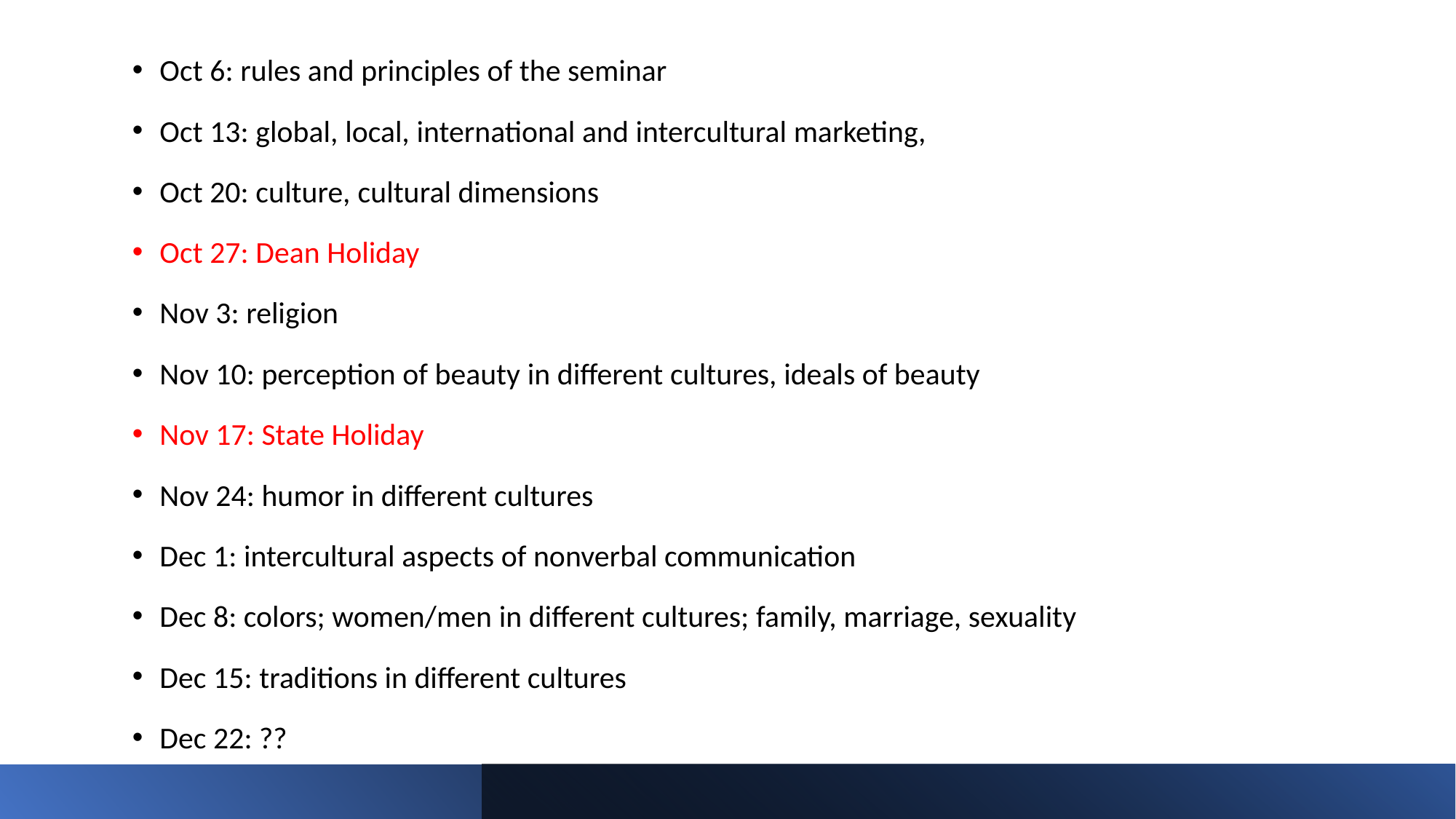

Oct 6: rules and principles of the seminar
Oct 13: global, local, international and intercultural marketing,
Oct 20: culture, cultural dimensions
Oct 27: Dean Holiday
Nov 3: religion
Nov 10: perception of beauty in different cultures, ideals of beauty
Nov 17: State Holiday
Nov 24: humor in different cultures
Dec 1: intercultural aspects of nonverbal communication
Dec 8: colors; women/men in different cultures; family, marriage, sexuality
Dec 15: traditions in different cultures
Dec 22: ??
#